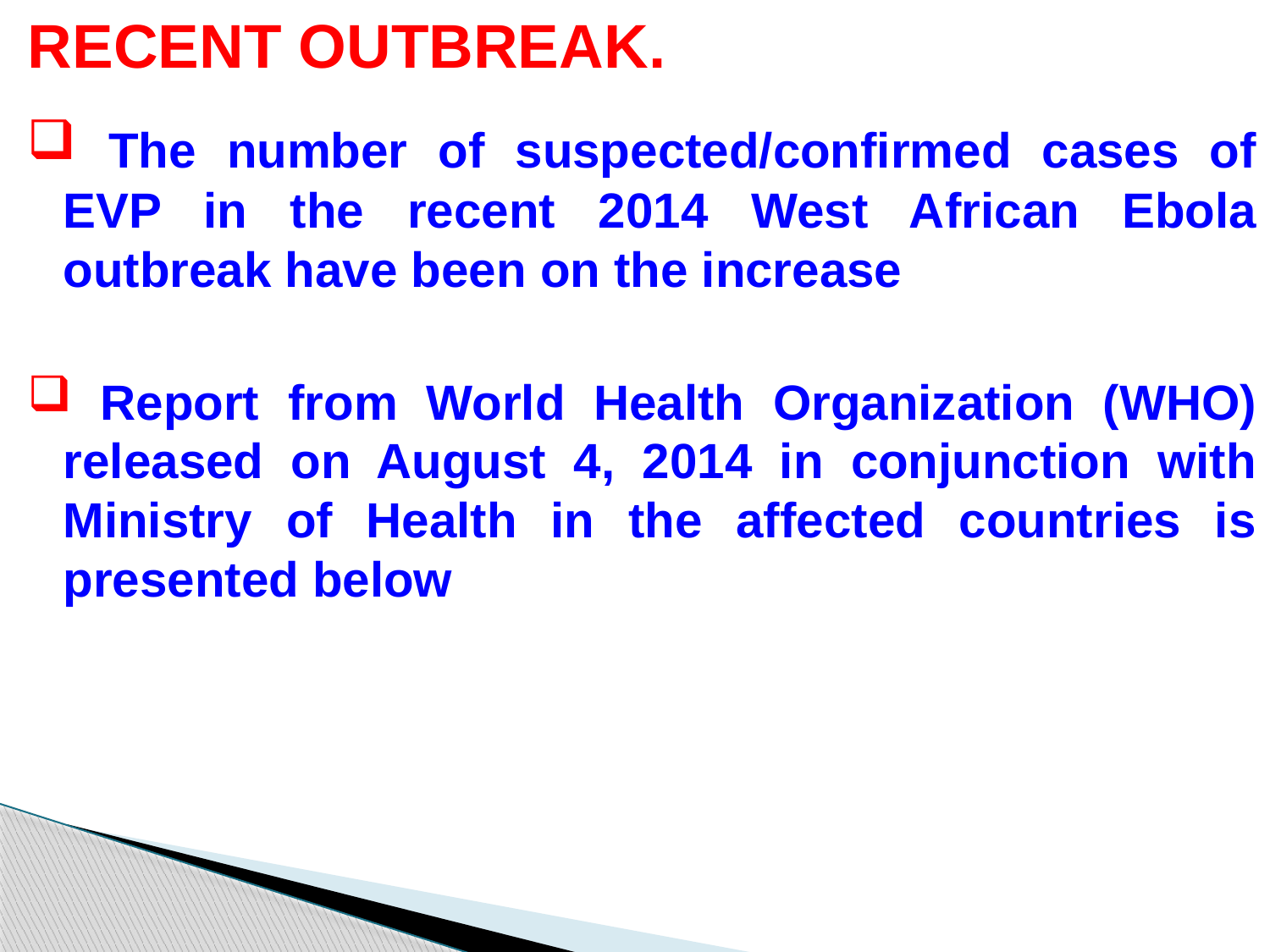

RECENT OUTBREAK.

 The number of suspected/confirmed cases of EVP in the recent 2014 West African Ebola outbreak have been on the increase

 Report from World Health Organization (WHO) released on August 4, 2014 in conjunction with Ministry of Health in the affected countries is presented below